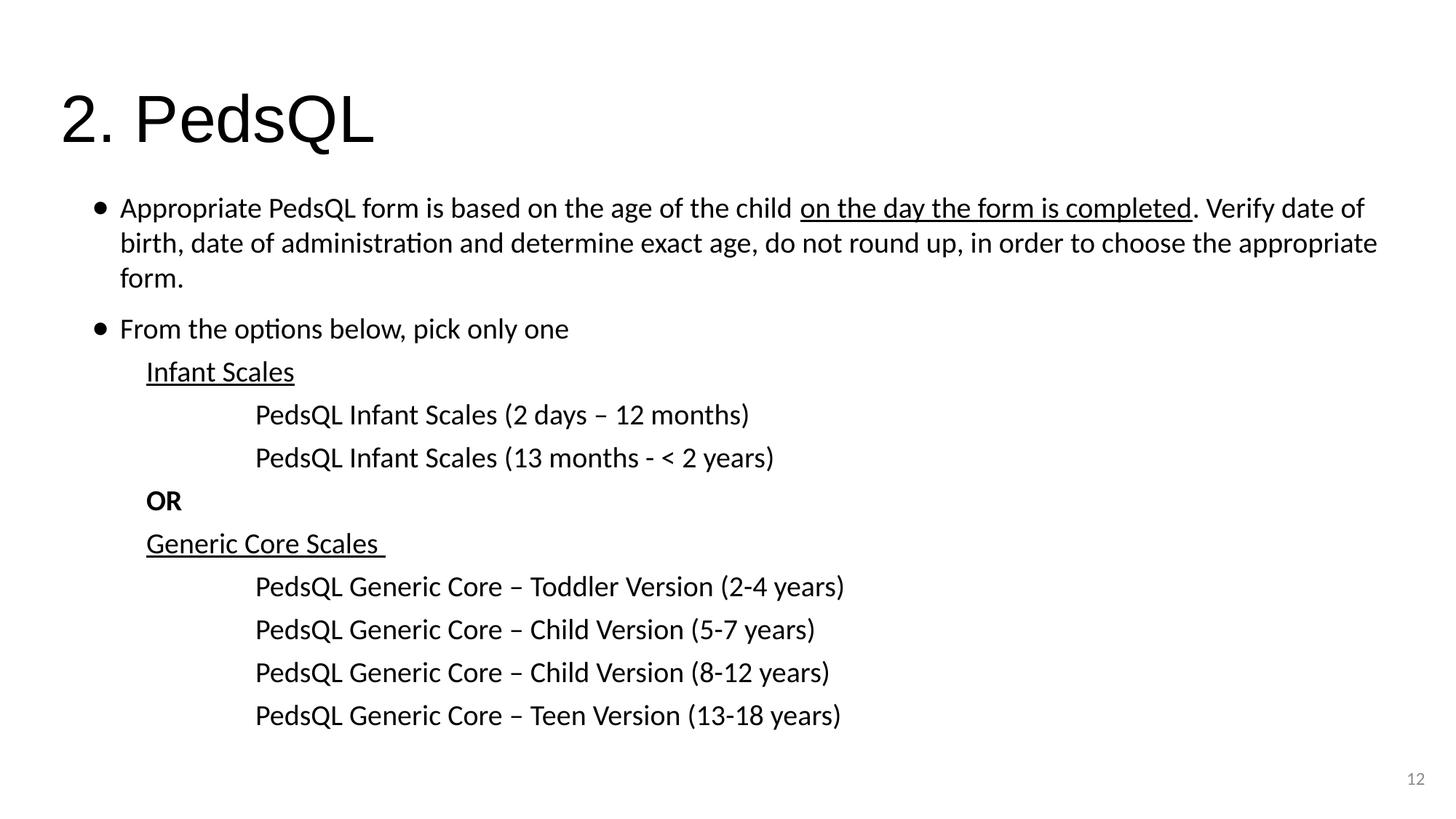

# 2. PedsQL
Appropriate PedsQL form is based on the age of the child on the day the form is completed. Verify date of birth, date of administration and determine exact age, do not round up, in order to choose the appropriate form.
From the options below, pick only one
Infant Scales
	PedsQL Infant Scales (2 days – 12 months)
	PedsQL Infant Scales (13 months - < 2 years)
OR
Generic Core Scales
	PedsQL Generic Core – Toddler Version (2-4 years)
	PedsQL Generic Core – Child Version (5-7 years)
	PedsQL Generic Core – Child Version (8-12 years)
	PedsQL Generic Core – Teen Version (13-18 years)
12